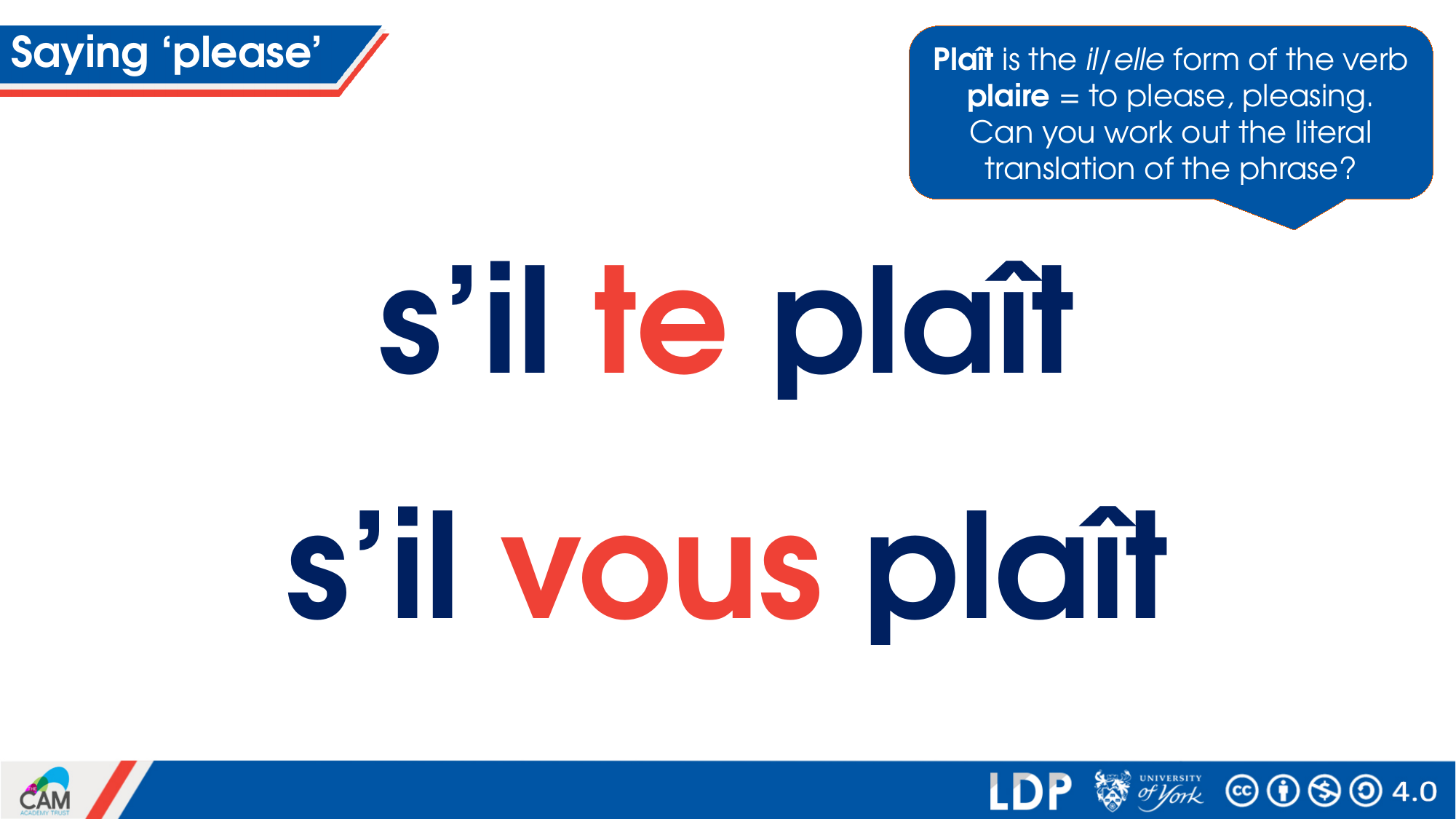

Plaît is the il/elle form of the verb plaire = to please, pleasing.
Can you work out the literal translation of the phrase?
# Saying ‘please’
grammaire
s’il te plaît
s’il vous plaît